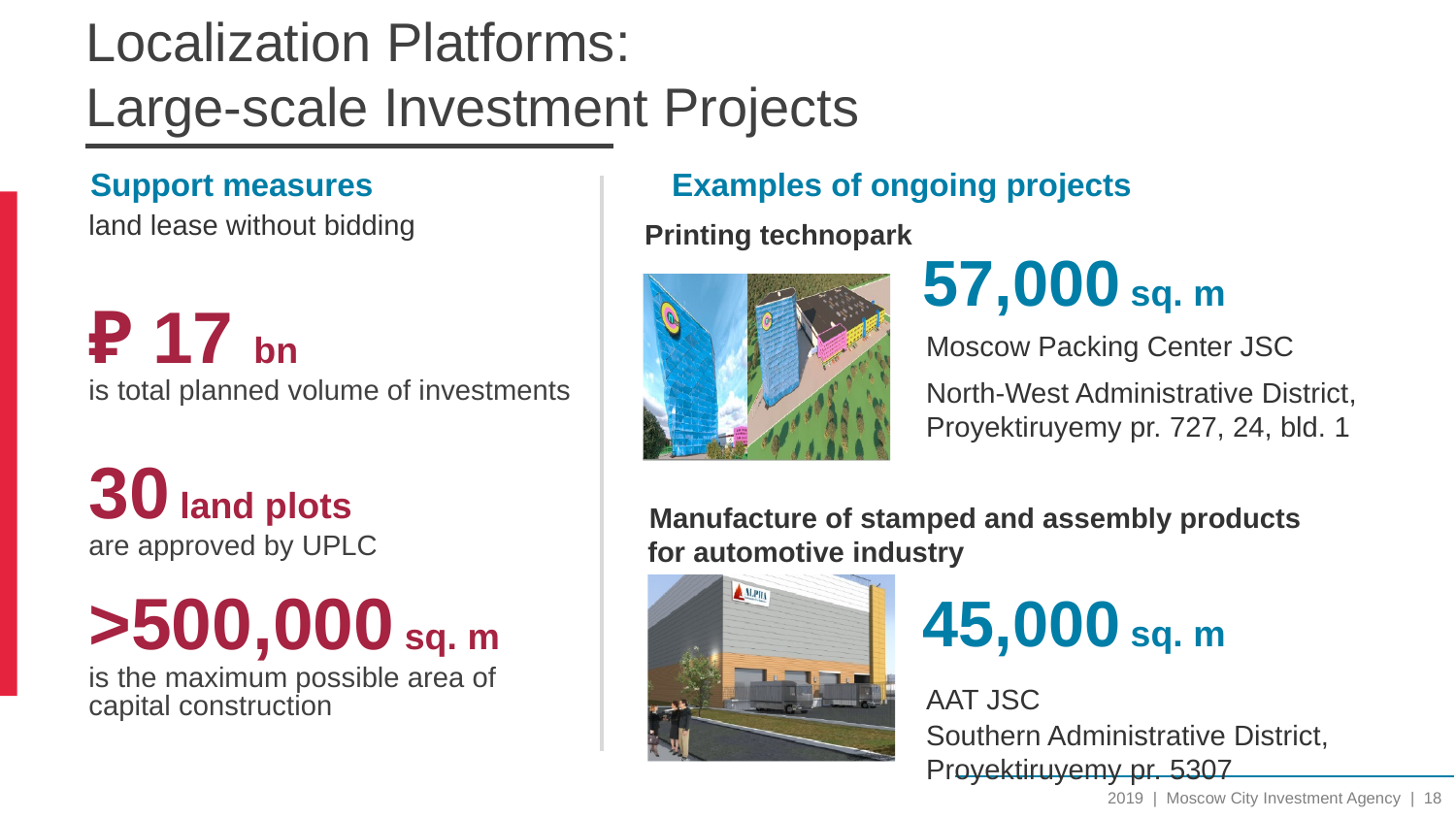

# Localization Platforms: Large-scale Investment Projects
Support measures
Examples of ongoing projects
land lease without bidding
Printing technopark
57,000 sq. m

₽ 17 bn
is total planned volume of investments
Moscow Packing Center JSC
North-West Administrative District, Proyektiruyemy pr. 727, 24, bld. 1
30 land plots
are approved by UPLC
Manufacture of stamped and assembly products for automotive industry
>500,000 sq. m
is the maximum possible area of ​​capital construction

45,000 sq. m
AAT JSC
Southern Administrative District, Proyektiruyemy pr. 5307